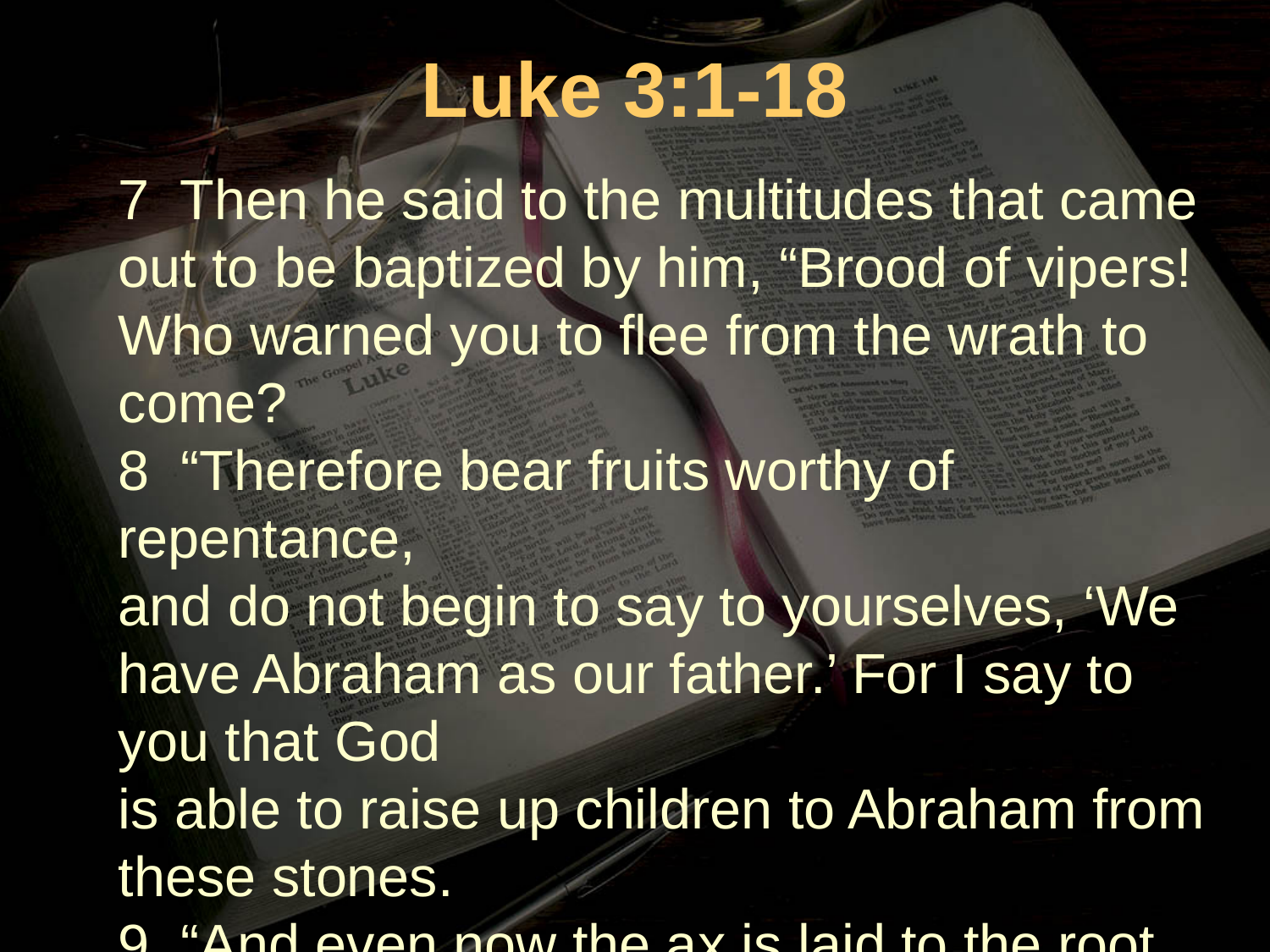

Luke 3:1-18
7  Then he said to the multitudes that came out to be baptized by him, “Brood of vipers! Who warned you to flee from the wrath to come?
8  “Therefore bear fruits worthy of repentance,
and do not begin to say to yourselves, ‘We have Abraham as our father.’ For I say to you that God
is able to raise up children to Abraham from these stones.
9  “And even now the ax is laid to the root of the trees. Therefore every tree which does not bear good fruit is cut down and thrown into the fire.”